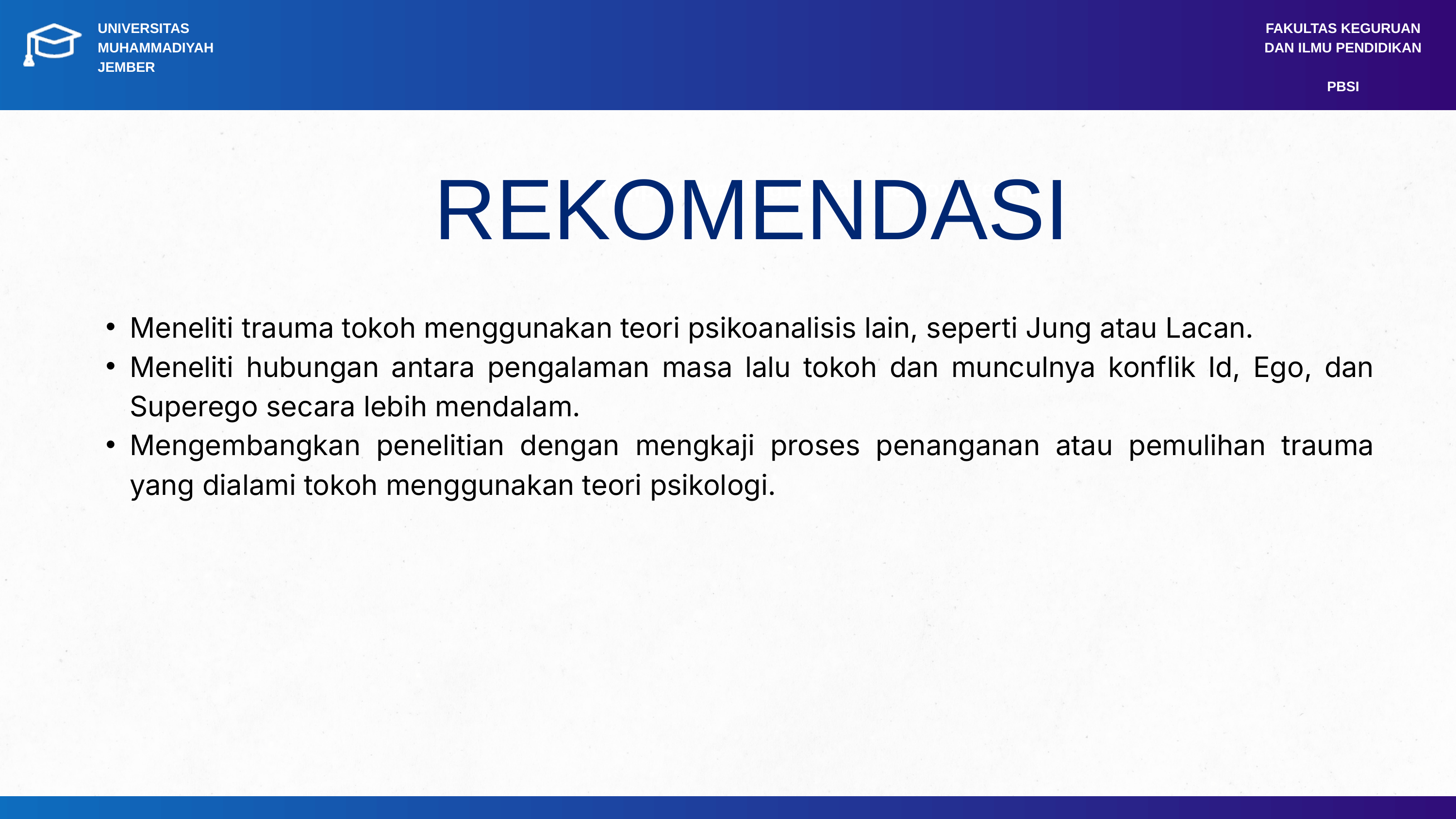

UNIVERSITAS MUHAMMADIYAH JEMBER
FAKULTAS KEGURUAN DAN ILMU PENDIDIKAN

PBSI

REKOMENDASI
Mempercepat Digitalisasi Sektor Kreatif
Meneliti trauma tokoh menggunakan teori psikoanalisis lain, seperti Jung atau Lacan.
Meneliti hubungan antara pengalaman masa lalu tokoh dan munculnya konflik Id, Ego, dan Superego secara lebih mendalam.
Mengembangkan penelitian dengan mengkaji proses penanganan atau pemulihan trauma yang dialami tokoh menggunakan teori psikologi.